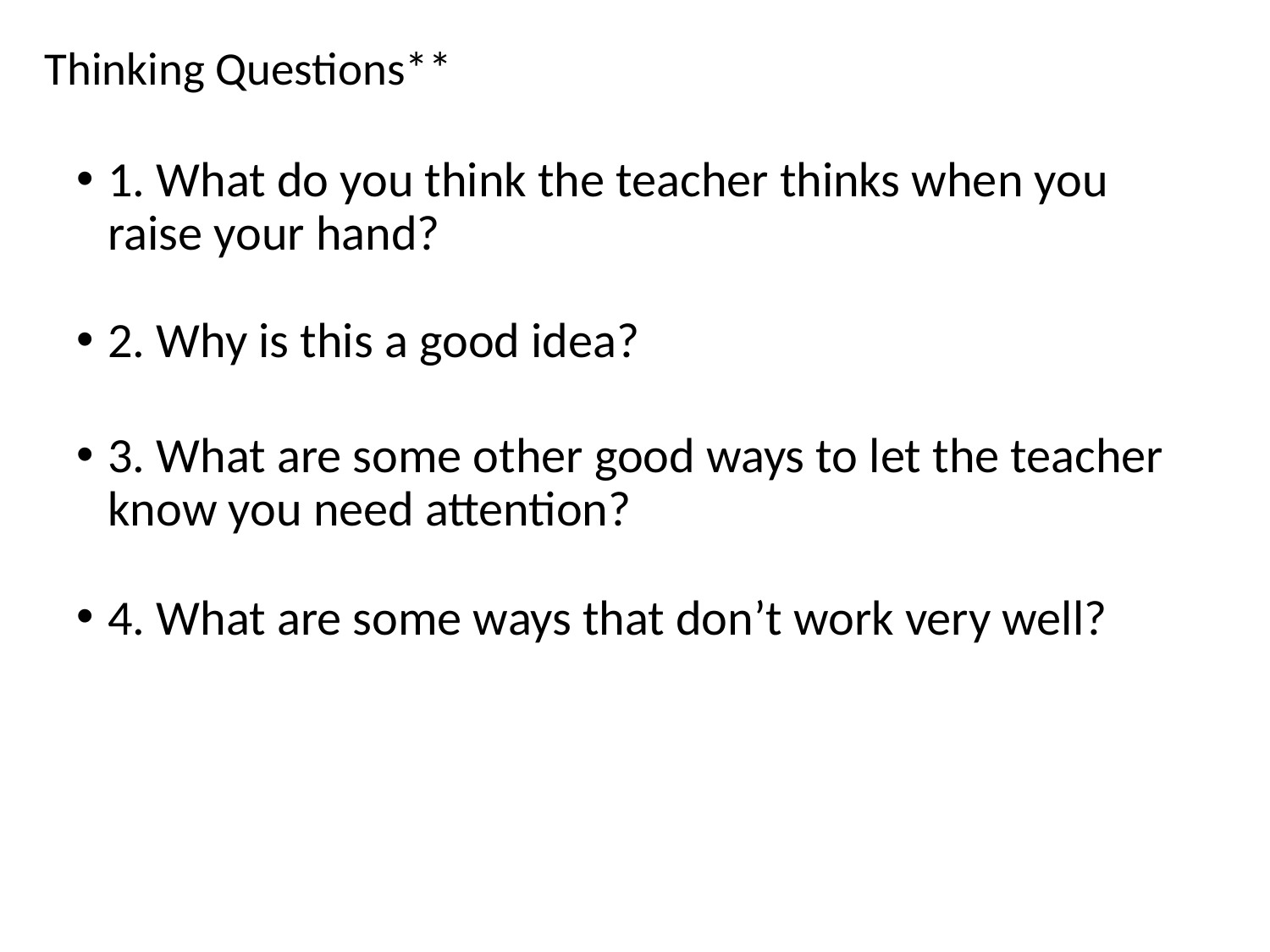

# Thinking Questions**
1. What do you think the teacher thinks when you raise your hand?

2. Why is this a good idea?

3. What are some other good ways to let the teacher know you need attention?

4. What are some ways that don’t work very well?